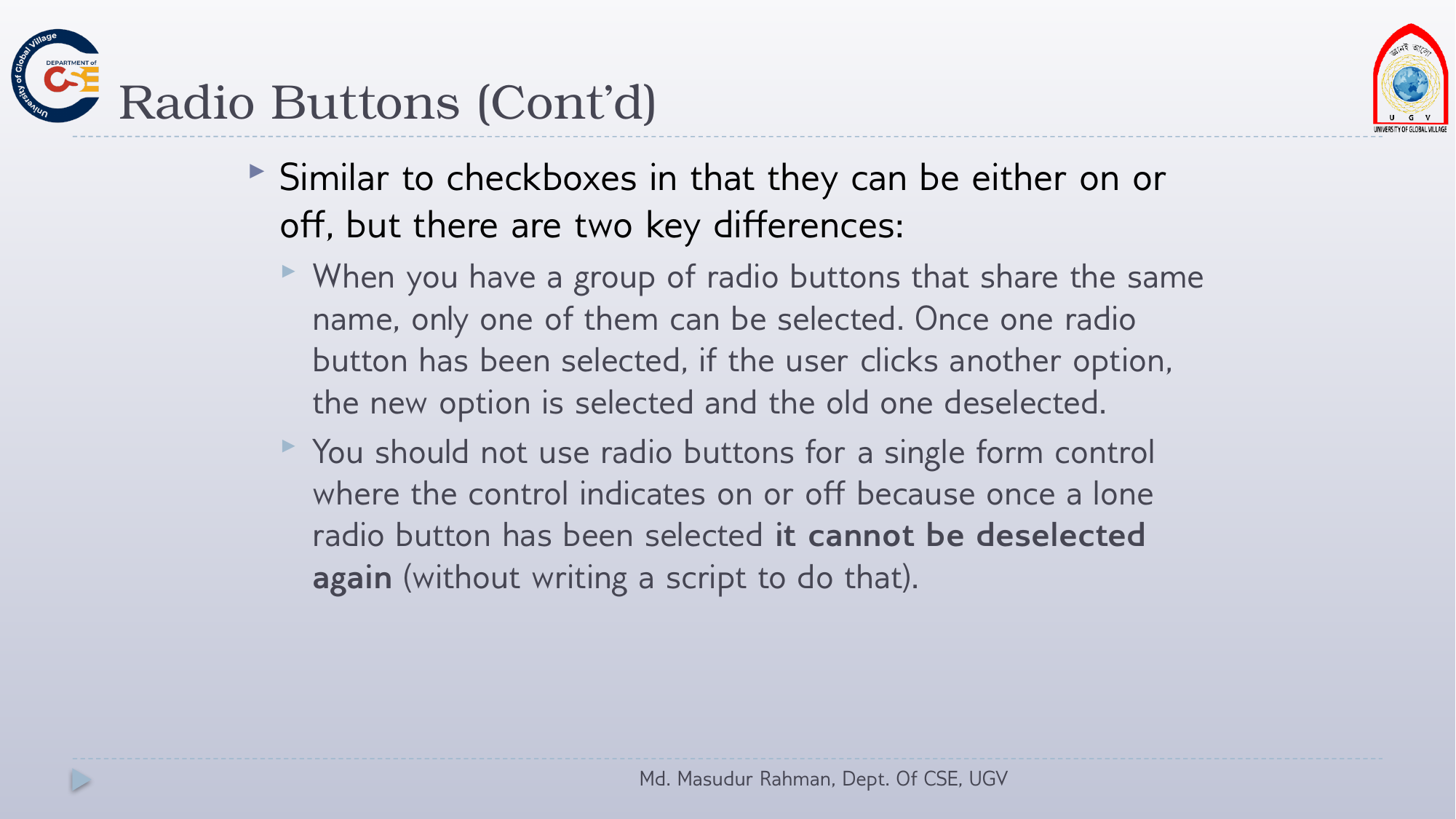

# Radio Buttons (Cont’d)
Similar to checkboxes in that they can be either on or off, but there are two key differences:
When you have a group of radio buttons that share the same name, only one of them can be selected. Once one radio button has been selected, if the user clicks another option, the new option is selected and the old one deselected.
You should not use radio buttons for a single form control where the control indicates on or off because once a lone radio button has been selected it cannot be deselected again (without writing a script to do that).
Md. Masudur Rahman, Dept. Of CSE, UGV